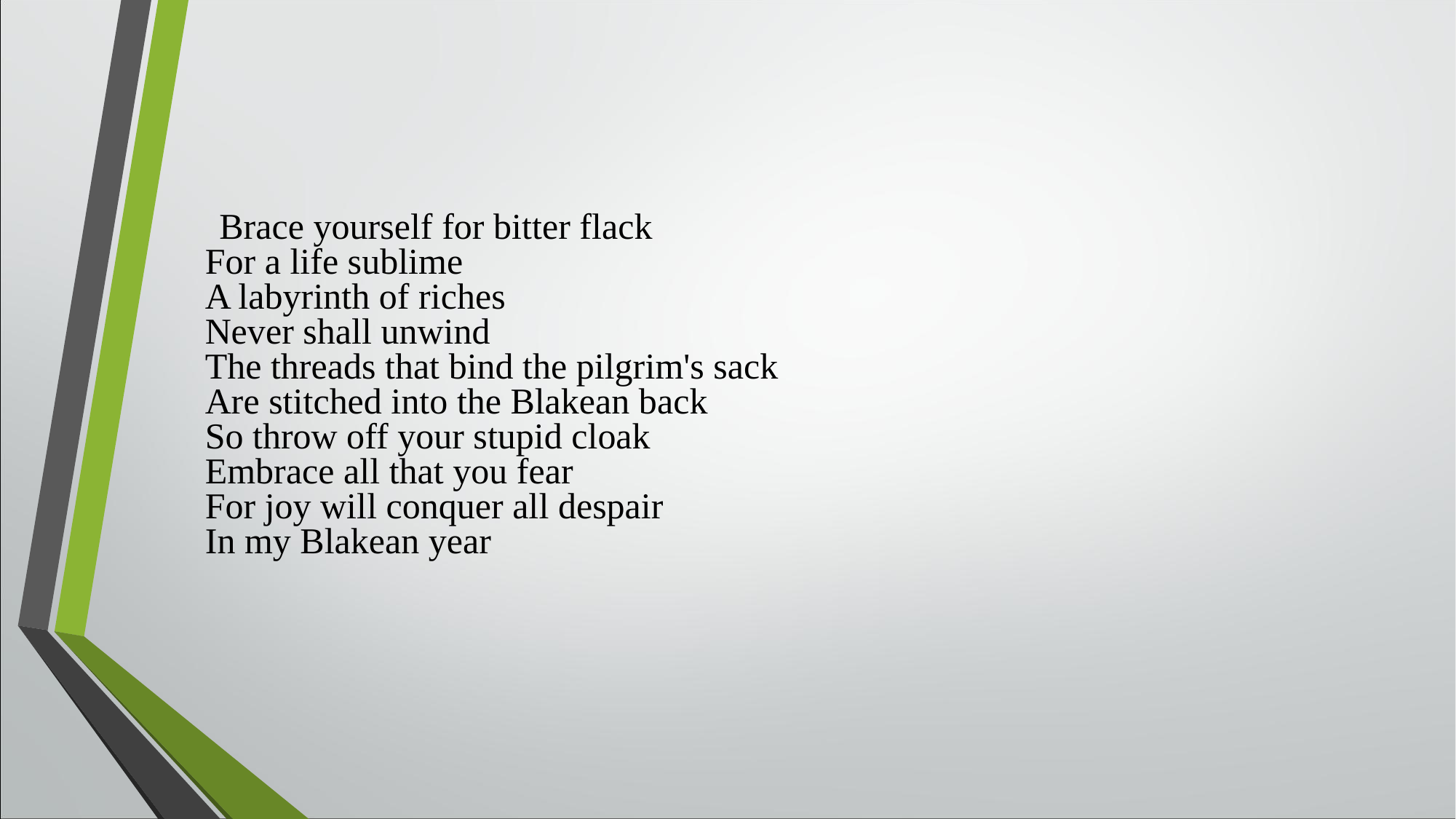

Brace yourself for bitter flack
For a life sublime
A labyrinth of riches
Never shall unwind
The threads that bind the pilgrim's sack
Are stitched into the Blakean back
So throw off your stupid cloak
Embrace all that you fear
For joy will conquer all despair
In my Blakean year